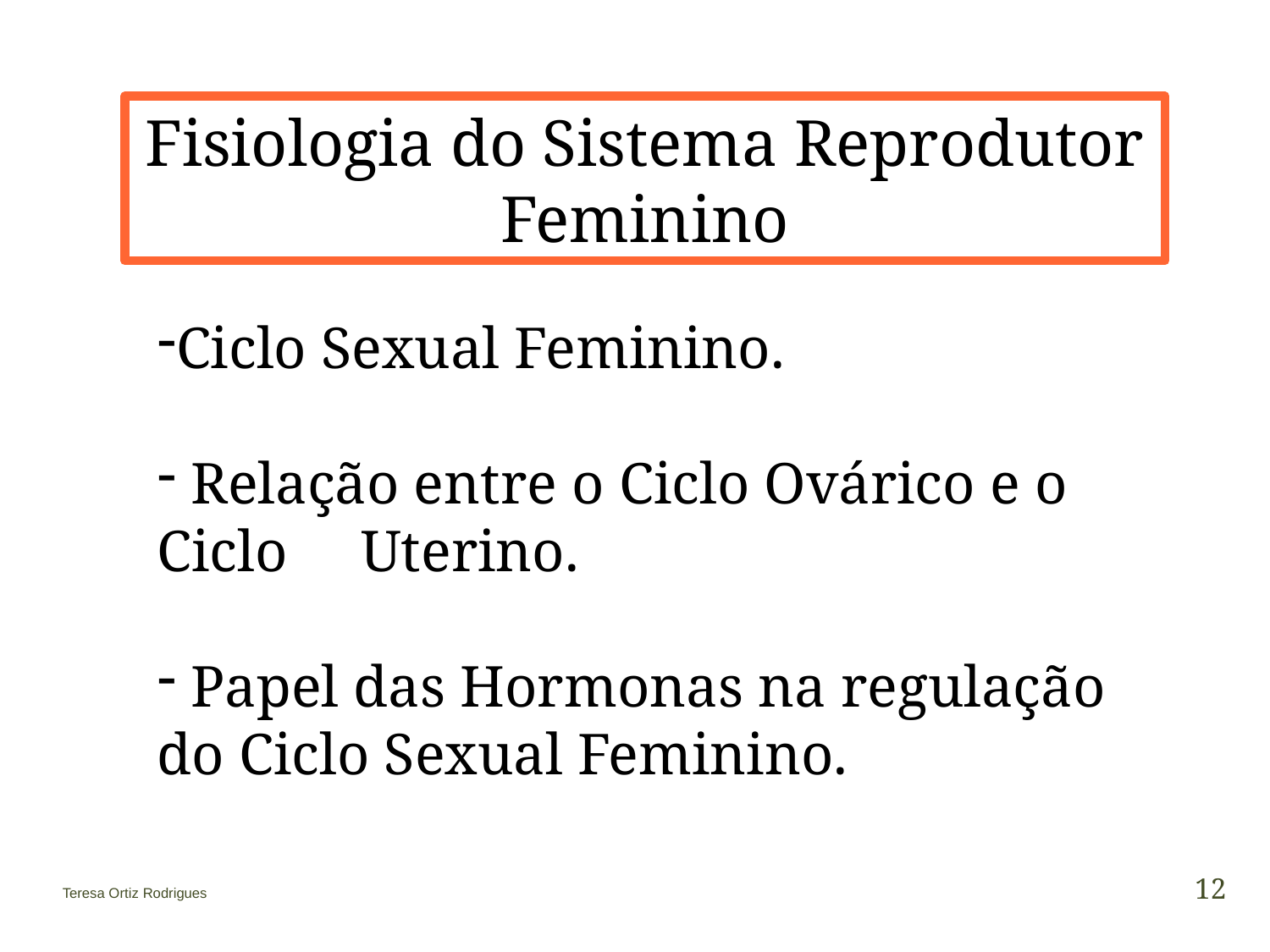

Fisiologia do Sistema Reprodutor Feminino

Ciclo Sexual Feminino.

 Relação entre o Ciclo Ovárico e o Ciclo     Uterino.

 Papel das Hormonas na regulação do Ciclo Sexual Feminino.
12
Teresa Ortiz Rodrigues